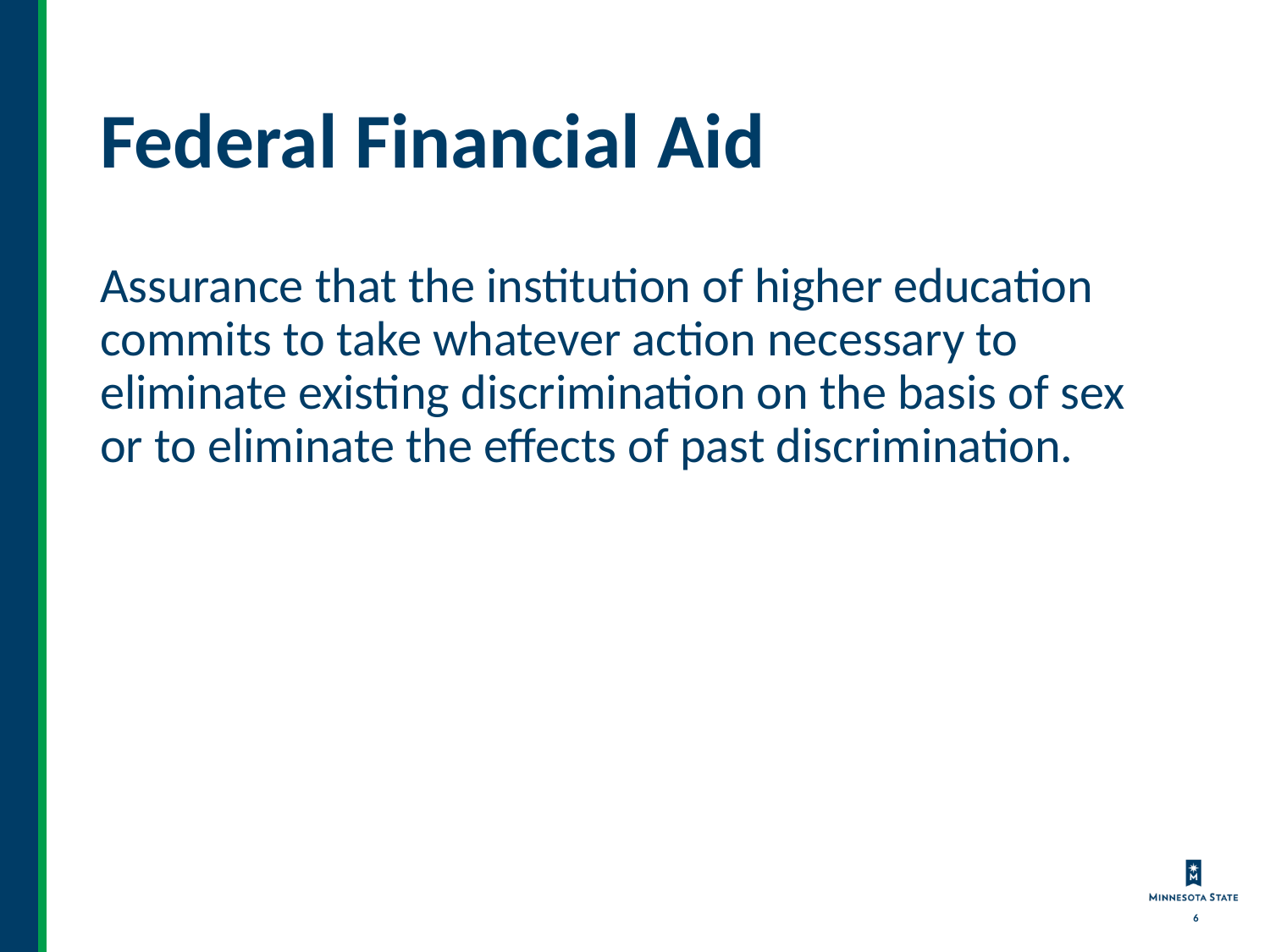

# Federal Financial Aid
Assurance that the institution of higher education commits to take whatever action necessary to eliminate existing discrimination on the basis of sex or to eliminate the effects of past discrimination.​